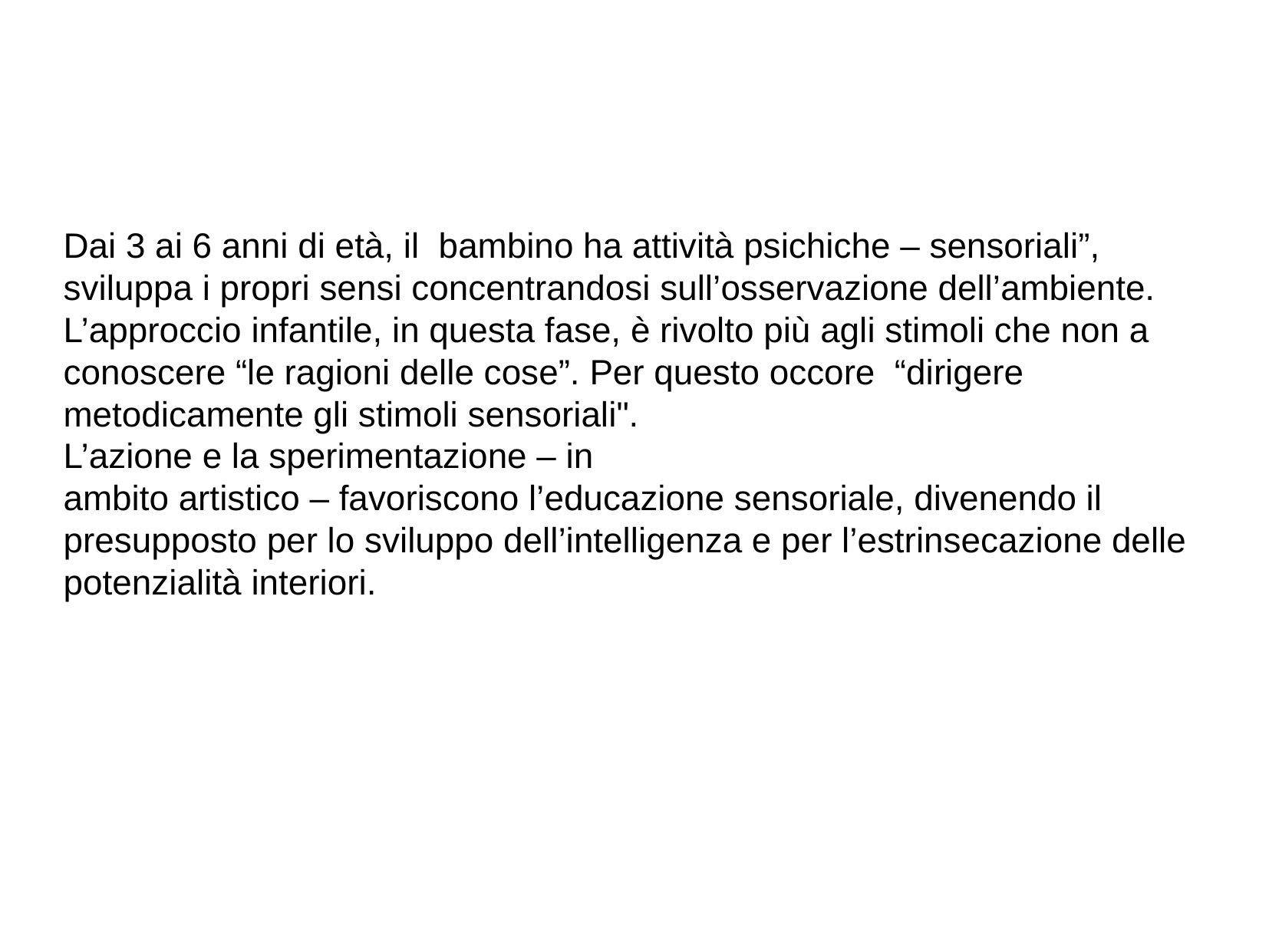

Dai 3 ai 6 anni di età, il  bambino ha attività psichiche – sensoriali”,
sviluppa i propri sensi concentrandosi sull’osservazione dell’ambiente.
L’approccio infantile, in questa fase, è rivolto più agli stimoli che non a
conoscere “le ragioni delle cose”. Per questo occore  “dirigere
metodicamente gli stimoli sensoriali".
L’azione e la sperimentazione – in
ambito artistico – favoriscono l’educazione sensoriale, divenendo il
presupposto per lo sviluppo dell’intelligenza e per l’estrinsecazione delle
potenzialità interiori.